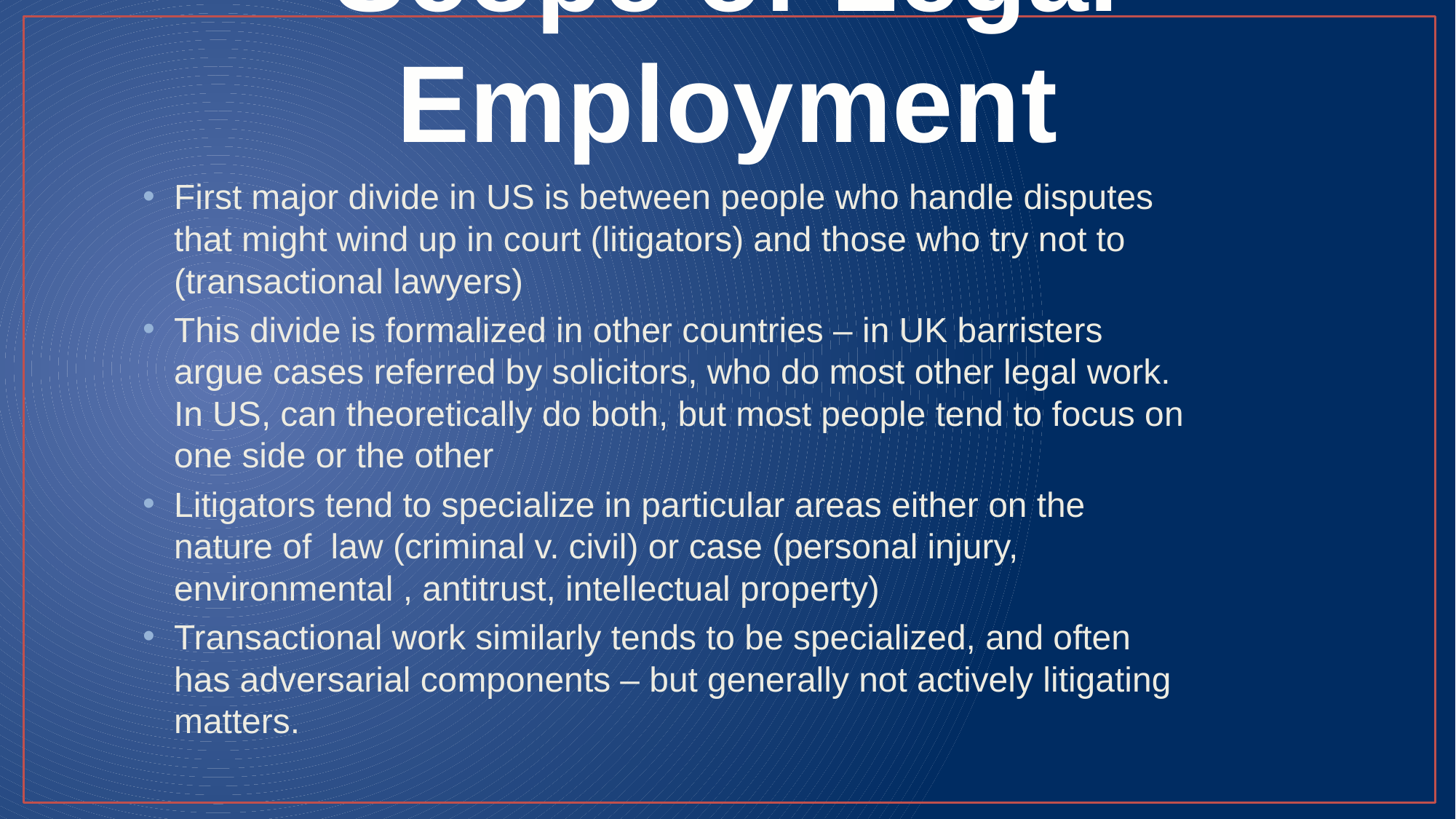

# Scope of Legal Employment
First major divide in US is between people who handle disputes that might wind up in court (litigators) and those who try not to (transactional lawyers)
This divide is formalized in other countries – in UK barristers argue cases referred by solicitors, who do most other legal work.  In US, can theoretically do both, but most people tend to focus on one side or the other
Litigators tend to specialize in particular areas either on the nature of  law (criminal v. civil) or case (personal injury, environmental , antitrust, intellectual property)
Transactional work similarly tends to be specialized, and often has adversarial components – but generally not actively litigating matters.